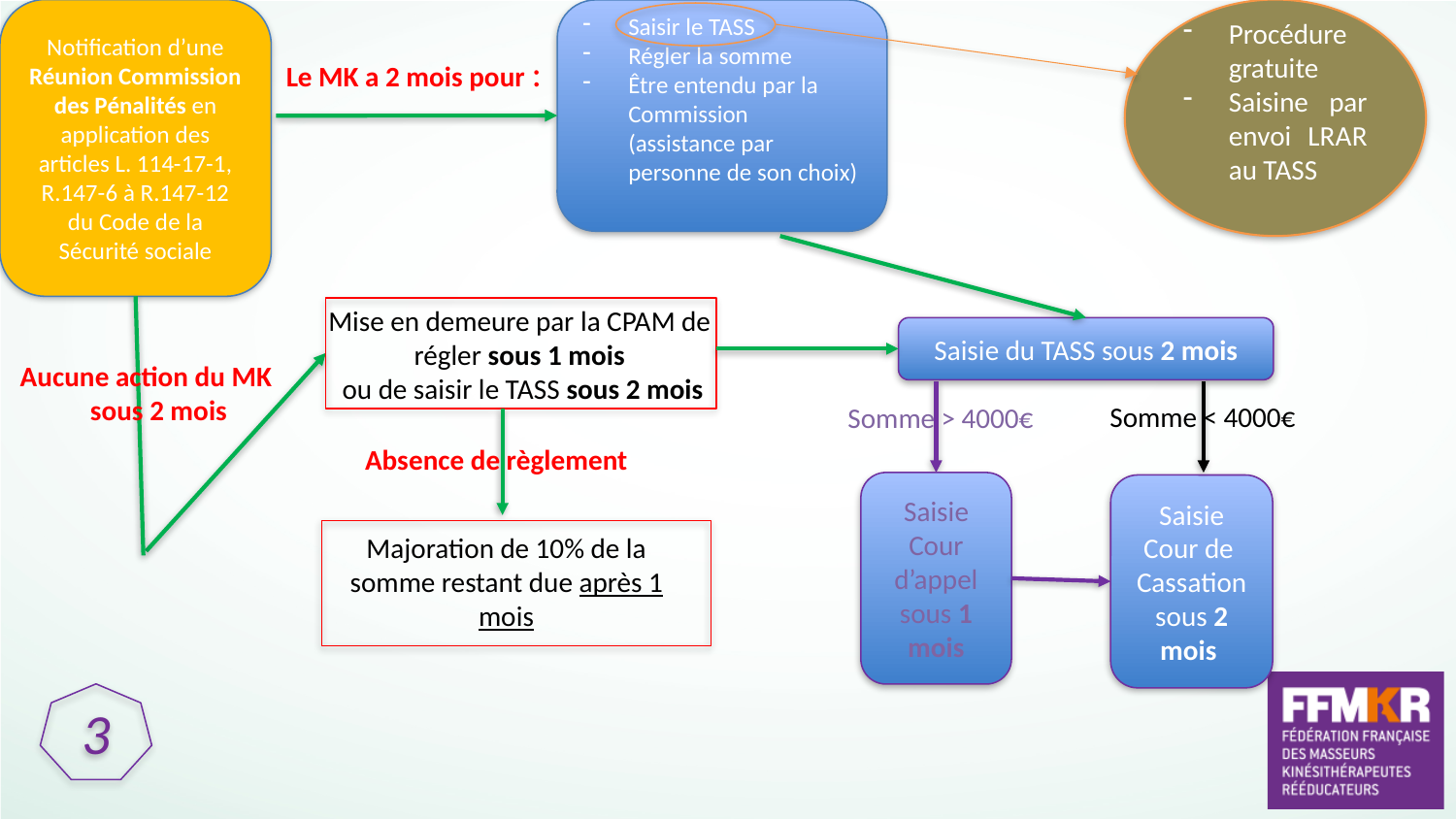

Notification d’une Réunion Commission des Pénalités en application des articles L. 114-17-1, R.147-6 à R.147-12 du Code de la Sécurité sociale
Procédure gratuite
Saisine par envoi LRAR au TASS

Saisir le TASS
Régler la somme
Être entendu par la Commission (assistance par personne de son choix)
Le MK a 2 mois pour :

Mise en demeure par la CPAM de régler sous 1 mois
 ou de saisir le TASS sous 2 mois

Saisie du TASS sous 2 mois
Somme < 4000€
Somme > 4000€
Absence de règlement
Saisie Cour d’appel
sous 1 mois
Saisie Cour de
Cassation sous 2 mois

Majoration de 10% de la somme restant due après 1 mois
3
Aucune action du MK     sous 2 mois